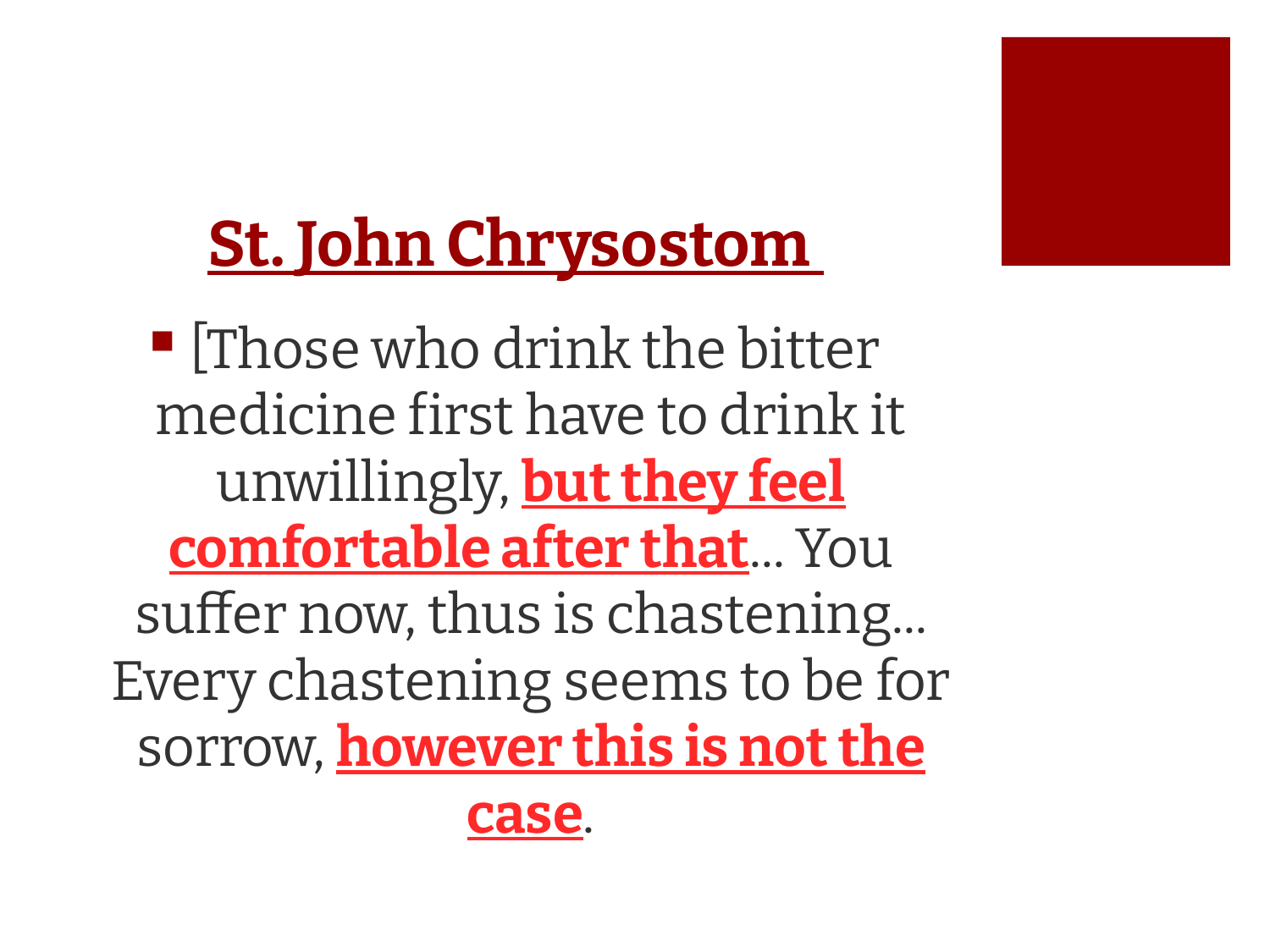

# St. John Chrysostom
 [Those who drink the bitter medicine first have to drink it unwillingly, but they feel comfortable after that... You suffer now, thus is chastening... Every chastening seems to be for sorrow, however this is not the case.